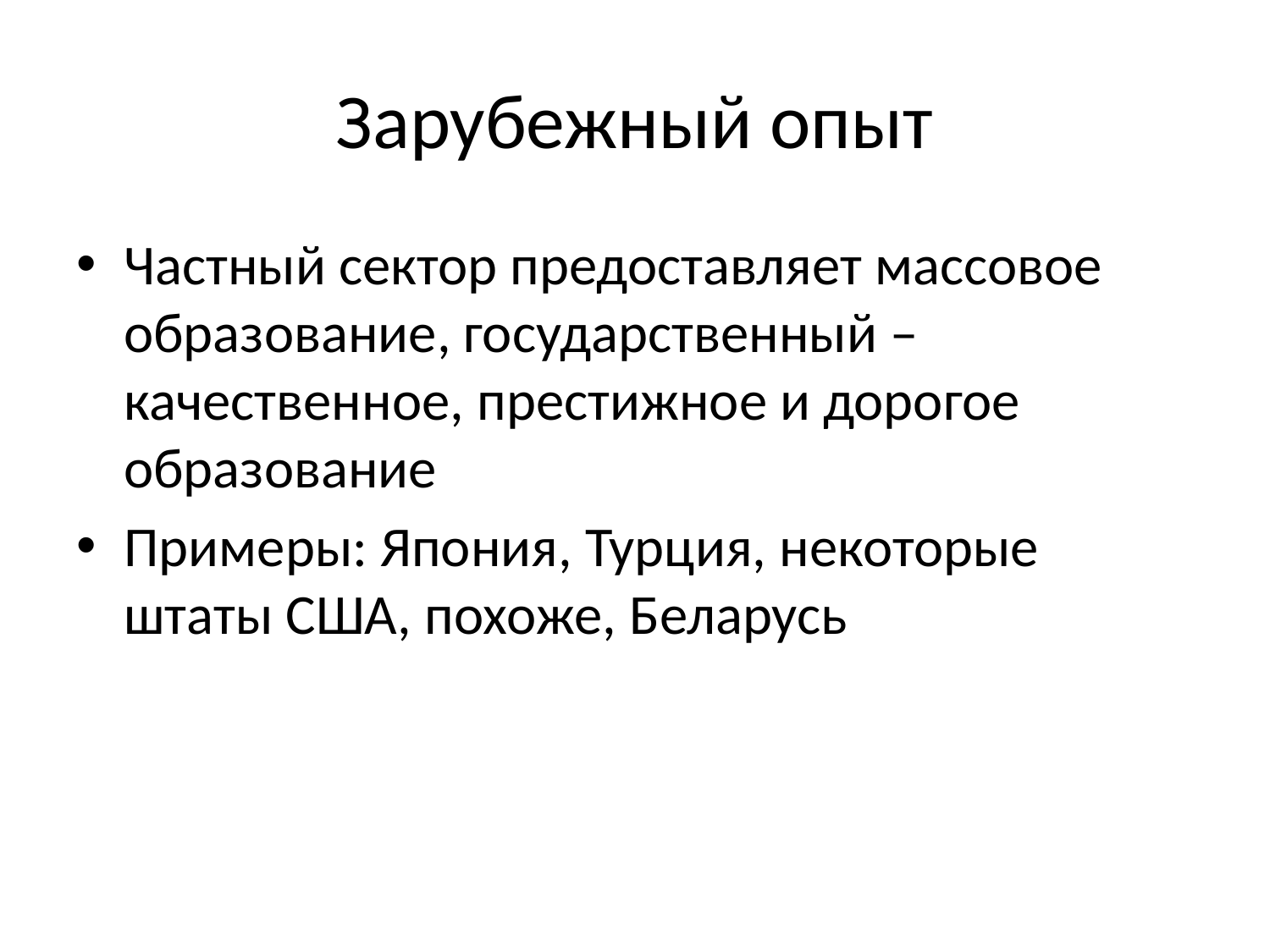

# Зарубежный опыт
Частный сектор предоставляет массовое образование, государственный – качественное, престижное и дорогое образование
Примеры: Япония, Турция, некоторые штаты США, похоже, Беларусь